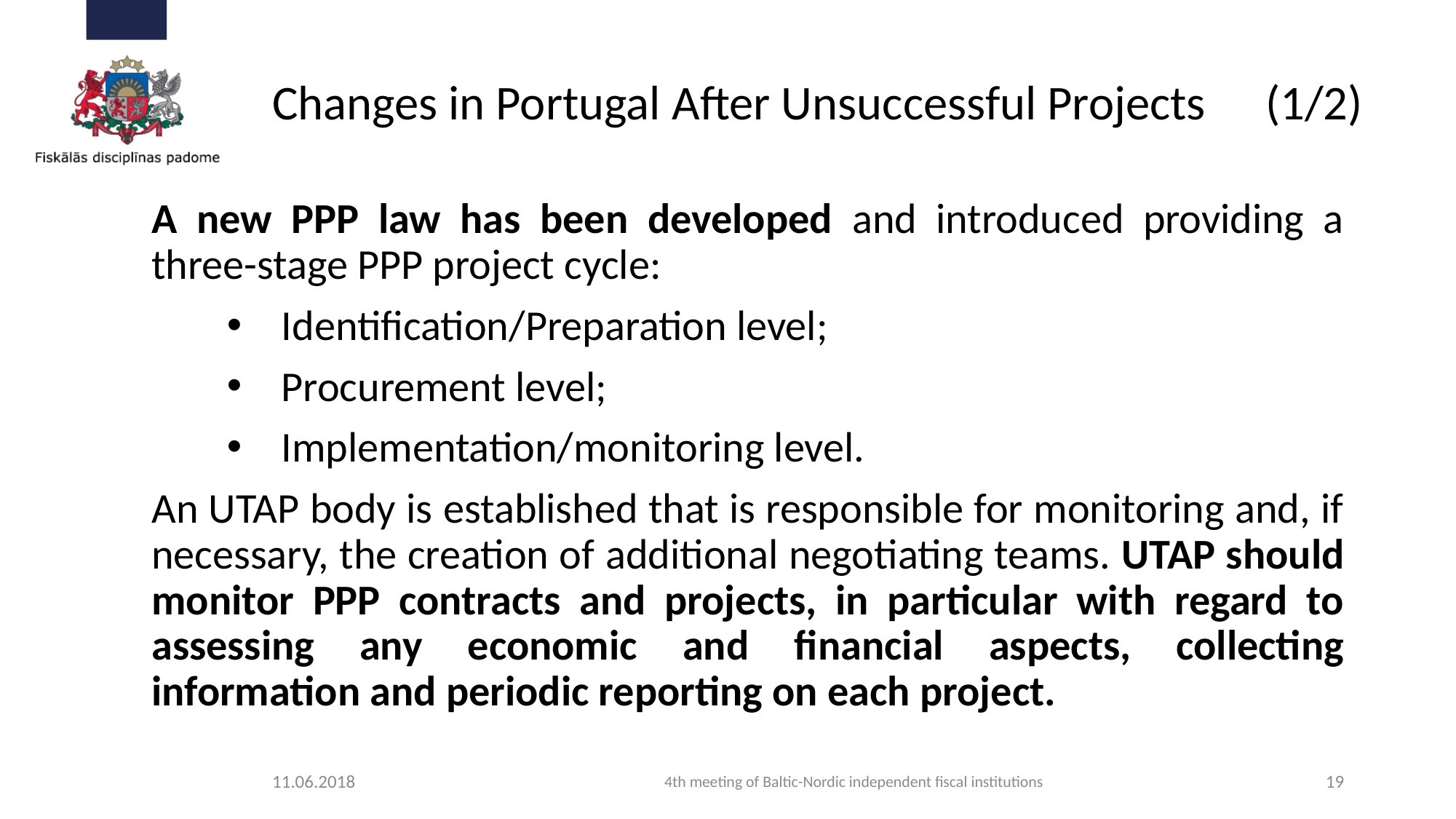

# Changes in Portugal After Unsuccessful Projects	 (1/2)
A new PPP law has been developed and introduced providing a three-stage PPP project cycle:
Identification/Preparation level;
Procurement level;
Implementation/monitoring level.
An UTAP body is established that is responsible for monitoring and, if necessary, the creation of additional negotiating teams. UTAP should monitor PPP contracts and projects, in particular with regard to assessing any economic and financial aspects, collecting information and periodic reporting on each project.

11.06.2018
4th meeting of Baltic-Nordic independent fiscal institutions
19